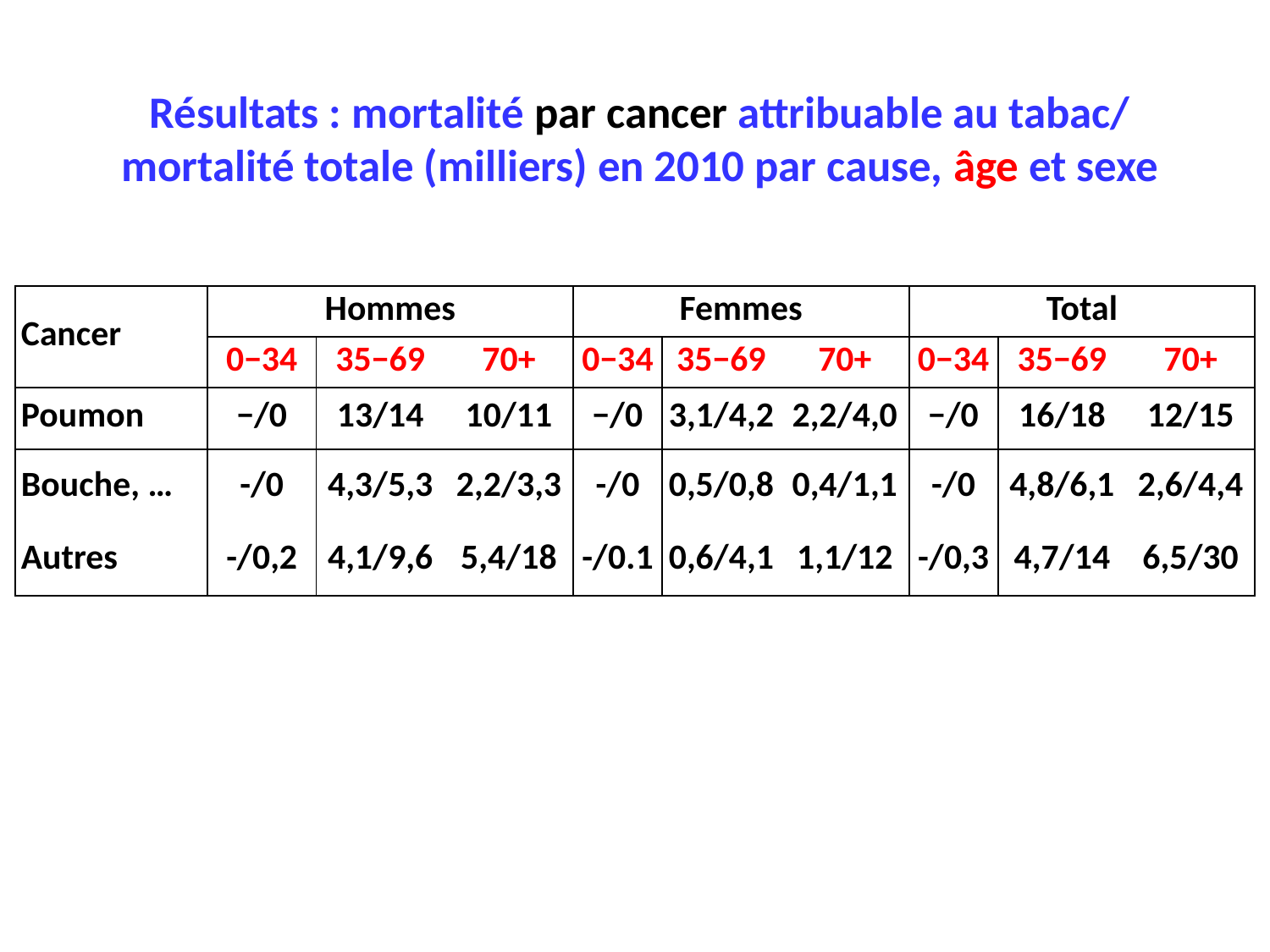

# Résultats : mortalité par cancer attribuable au tabac/ mortalité totale (milliers) en 2010 par cause, âge et sexe
| Cancer | Hommes |  |  | Femmes |  |  | Total |  |  |
| --- | --- | --- | --- | --- | --- | --- | --- | --- | --- |
|  | 0−34 | 35−69 | 70+ | 0−34 | 35−69 | 70+ | 0−34 | 35−69 | 70+ |
| Poumon | −/0 | 13/14 | 10/11 | −/0 | 3,1/4,2 | 2,2/4,0 | −/0 | 16/18 | 12/15 |
| Bouche, … | -/0 | 4,3/5,3 | 2,2/3,3 | -/0 | 0,5/0,8 | 0,4/1,1 | -/0 | 4,8/6,1 | 2,6/4,4 |
| Autres | -/0,2 | 4,1/9,6 | 5,4/18 | -/0.1 | 0,6/4,1 | 1,1/12 | -/0,3 | 4,7/14 | 6,5/30 |